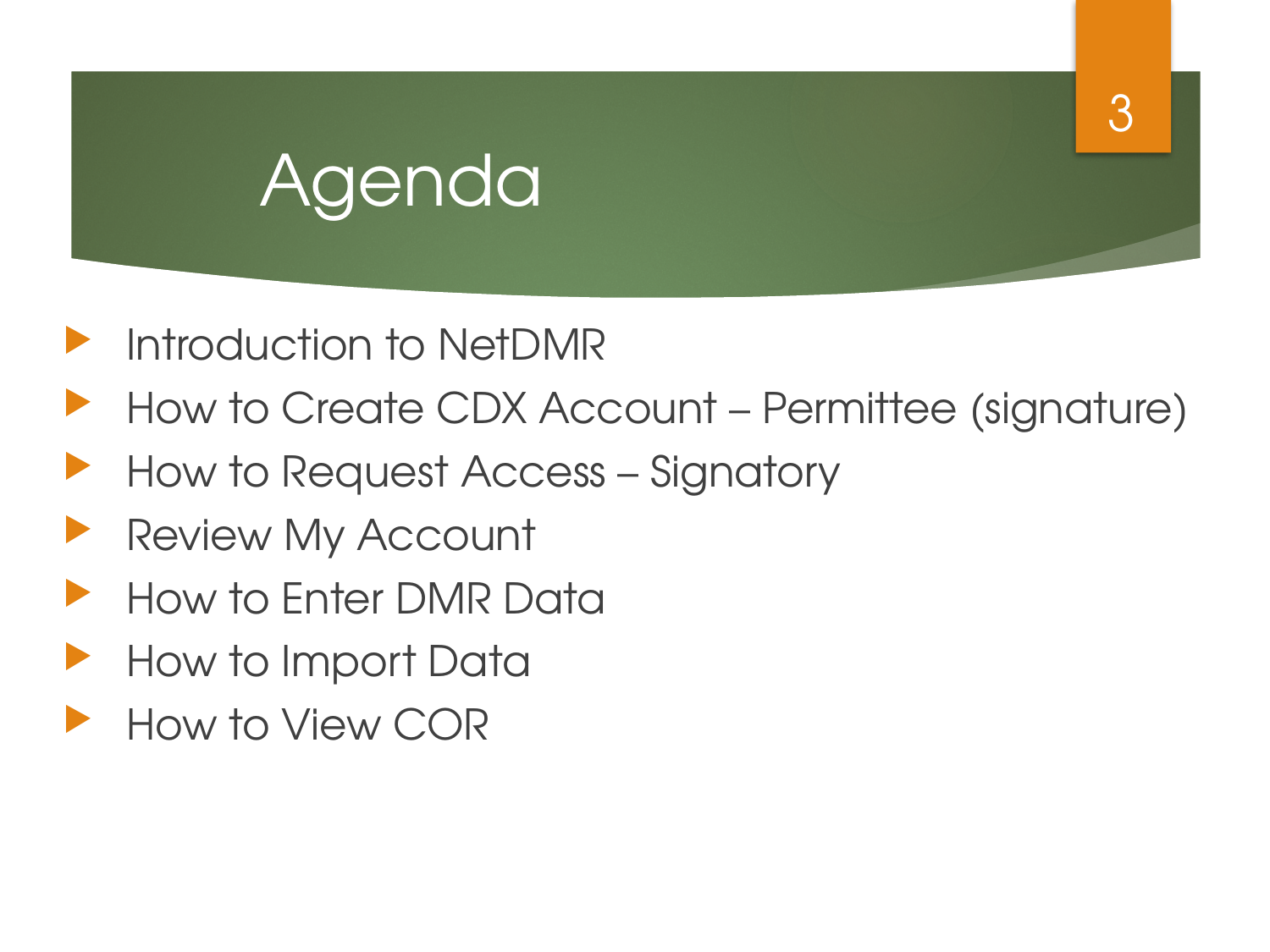

3
# Agenda
Introduction to NetDMR
How to Create CDX Account – Permittee (signature)
How to Request Access – Signatory
Review My Account
How to Enter DMR Data
How to Import Data
How to View COR